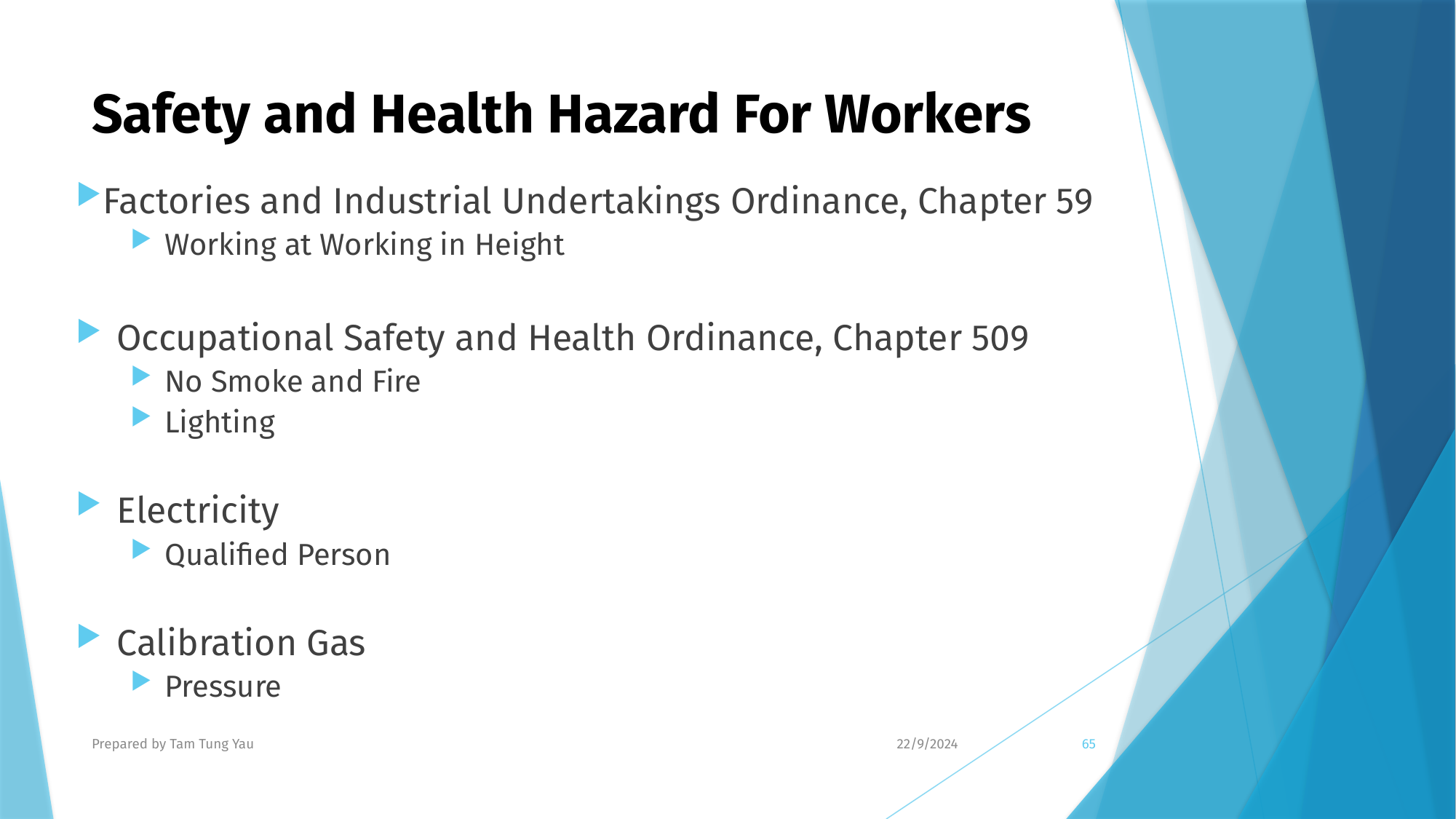

# Safety and Health Hazard For Workers
Factories and Industrial Undertakings Ordinance, Chapter 59
Working at Working in Height

Occupational Safety and Health Ordinance, Chapter 509
No Smoke and Fire
Lighting

Electricity
Qualified Person

Calibration Gas
Pressure

Prepared by Tam Tung Yau
22/9/2024
65